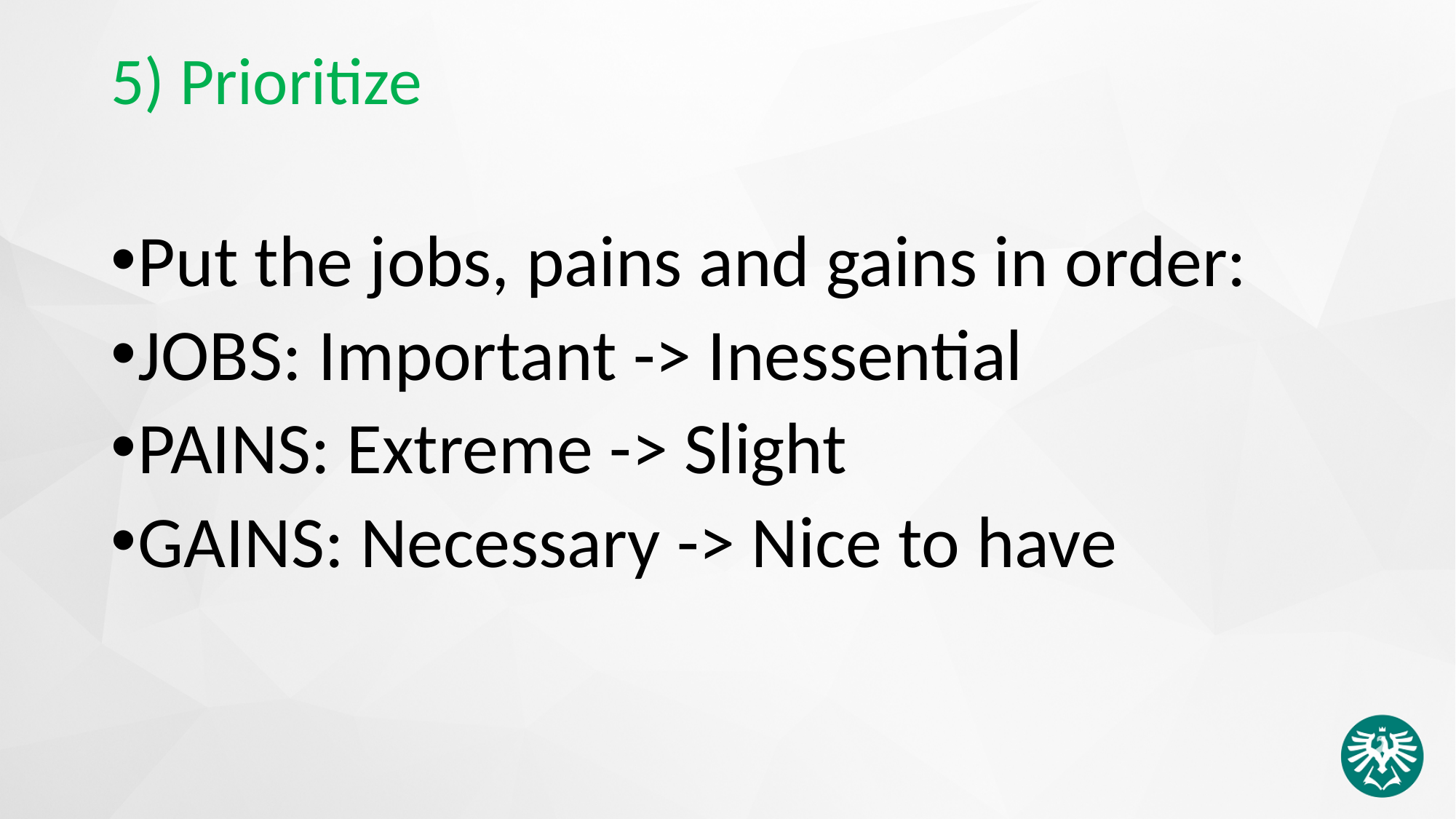

# 5) Prioritize
Put the jobs, pains and gains in order:
JOBS: Important -> Inessential
PAINS: Extreme -> Slight
GAINS: Necessary -> Nice to have